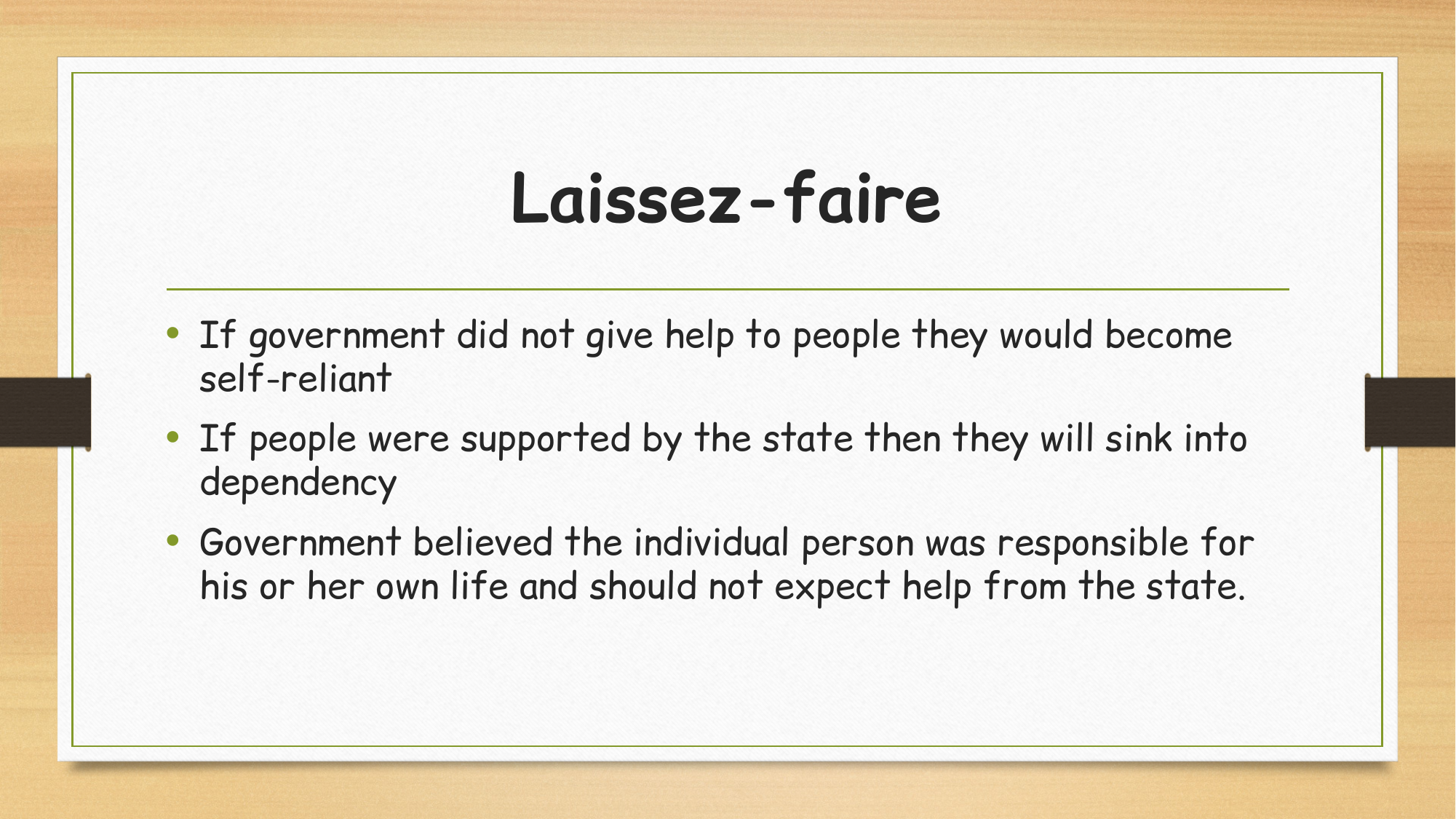

# Laissez-faire
If government did not give help to people they would become self-reliant
If people were supported by the state then they will sink into dependency
Government believed the individual person was responsible for his or her own life and should not expect help from the state.